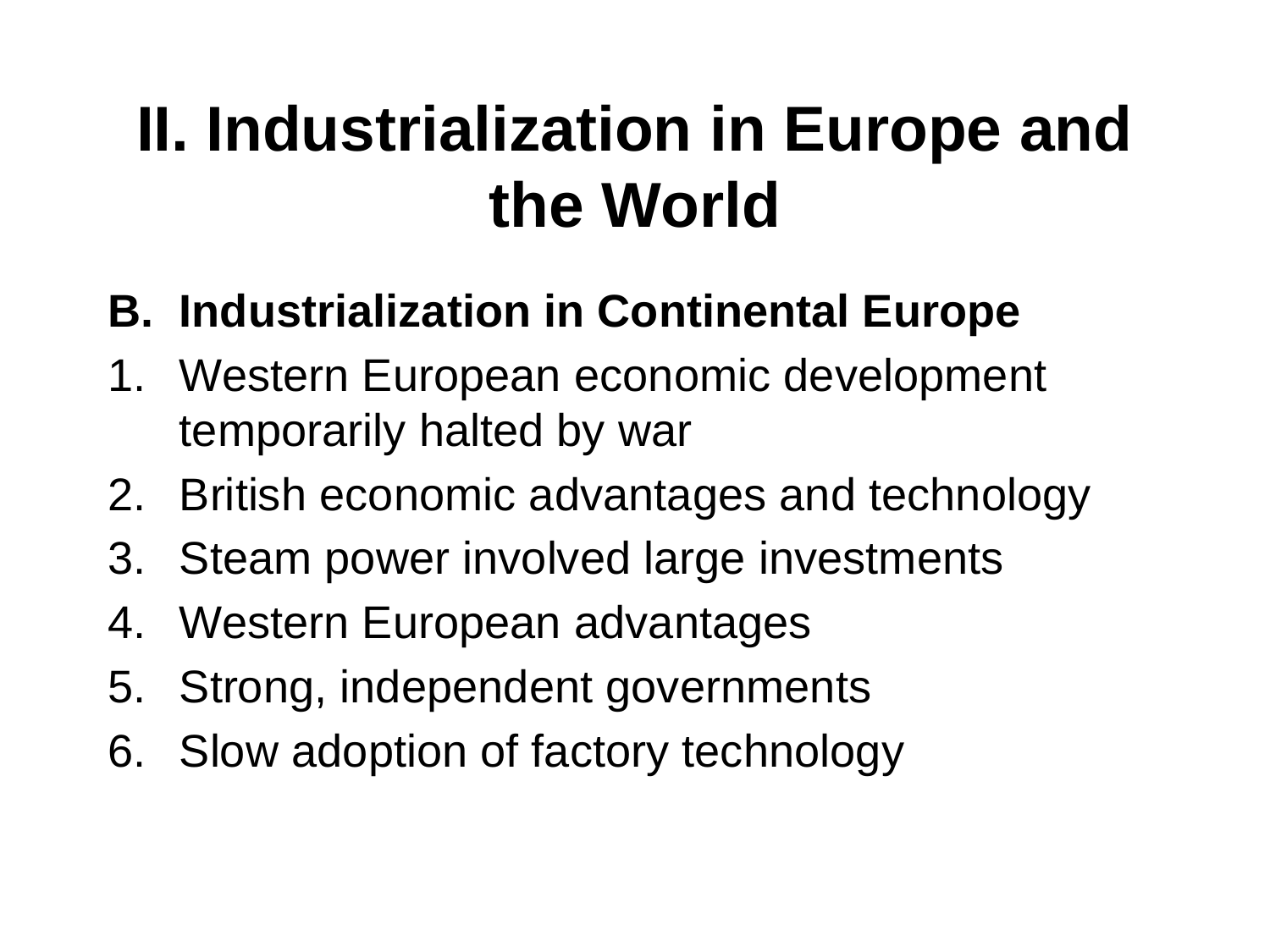

# II. Industrialization in Europe and the World
Industrialization in Continental Europe
Western European economic development temporarily halted by war
British economic advantages and technology
Steam power involved large investments
Western European advantages
Strong, independent governments
Slow adoption of factory technology